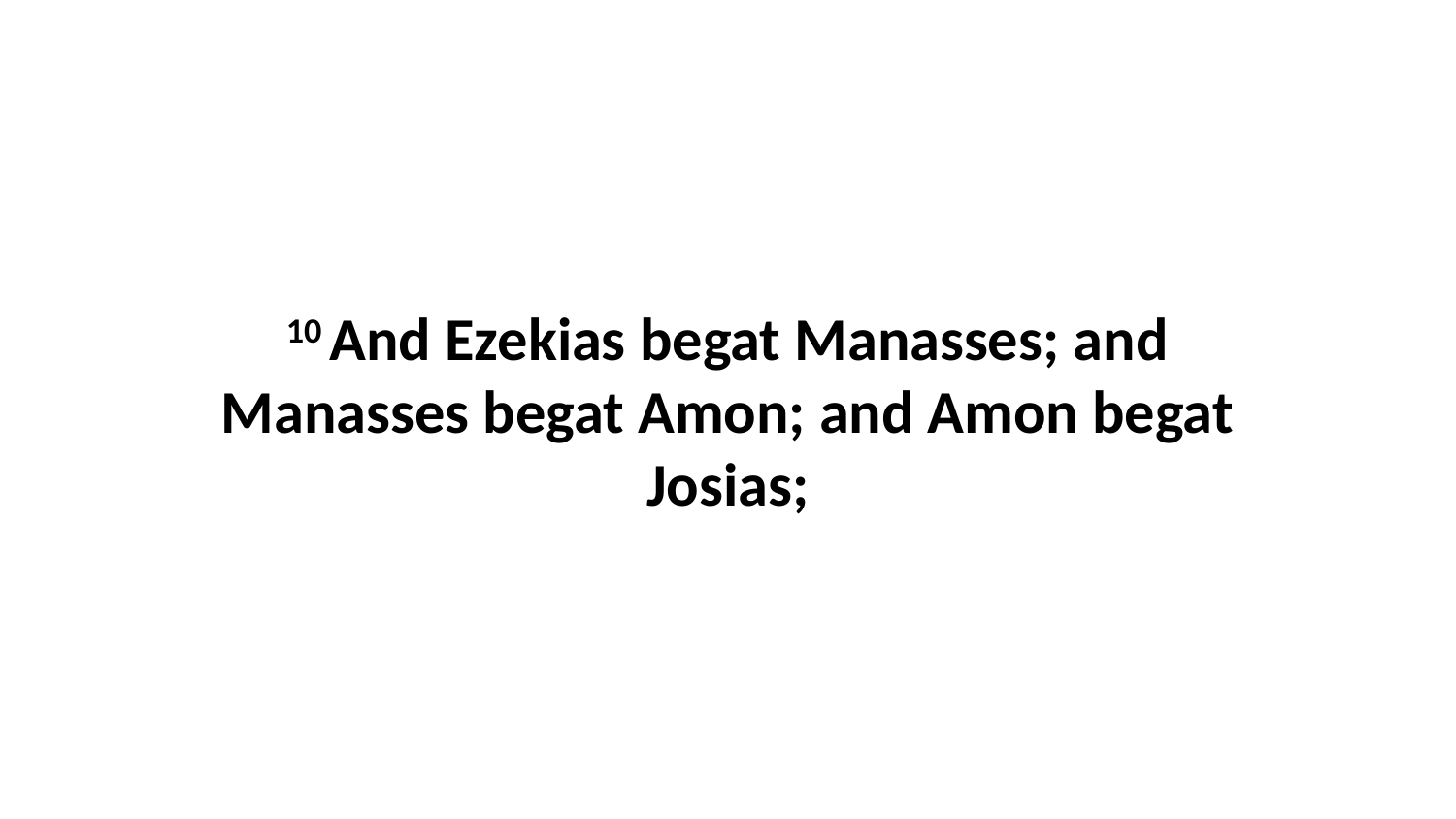

10 And Ezekias begat Manasses; and Manasses begat Amon; and Amon begat Josias;